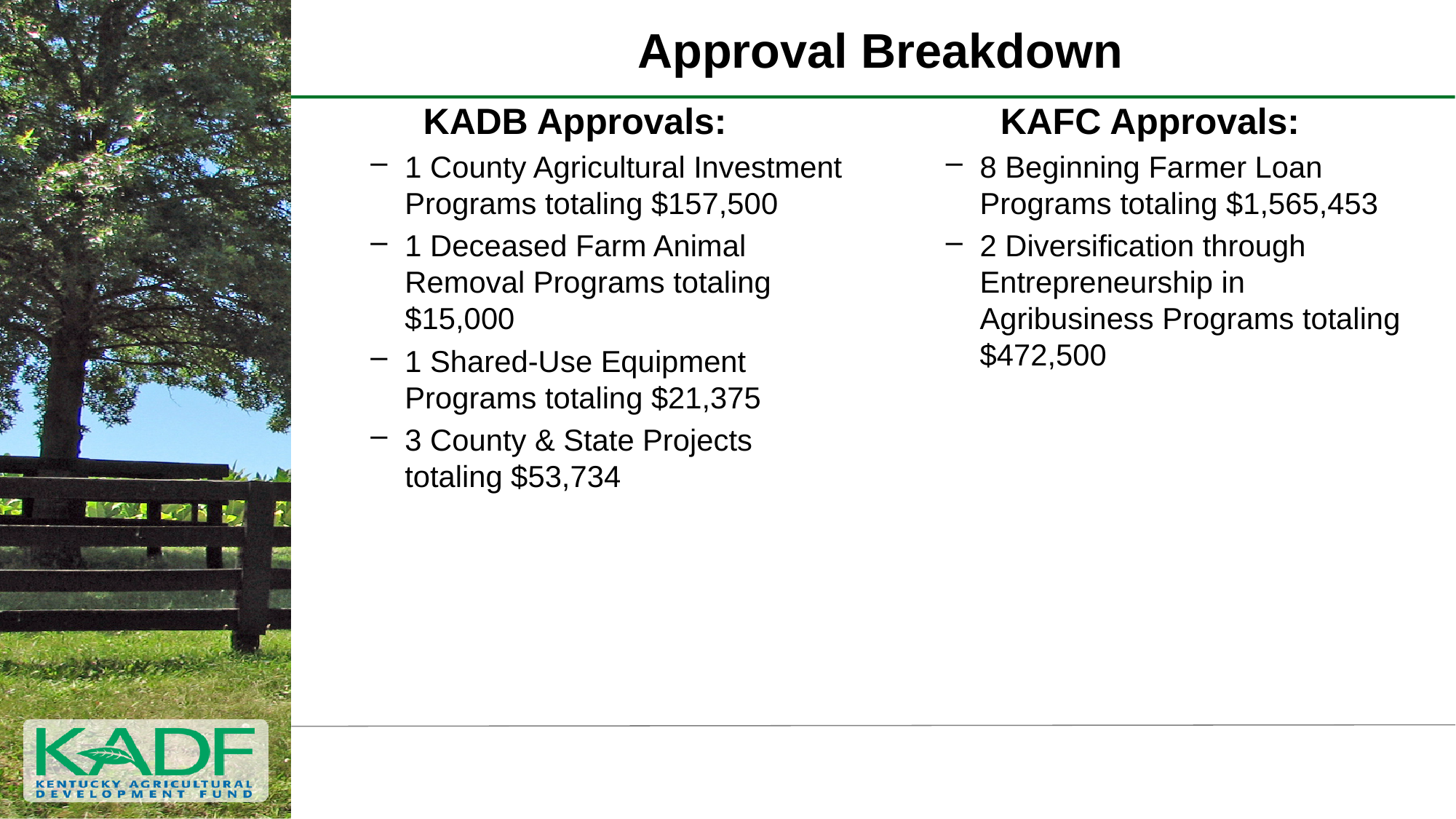

# Approval Breakdown
KADB Approvals:
1 County Agricultural Investment Programs totaling $157,500
1 Deceased Farm Animal Removal Programs totaling $15,000
1 Shared-Use Equipment Programs totaling $21,375
3 County & State Projects totaling $53,734
KAFC Approvals:
8 Beginning Farmer Loan Programs totaling $1,565,453
2 Diversification through Entrepreneurship in Agribusiness Programs totaling $472,500